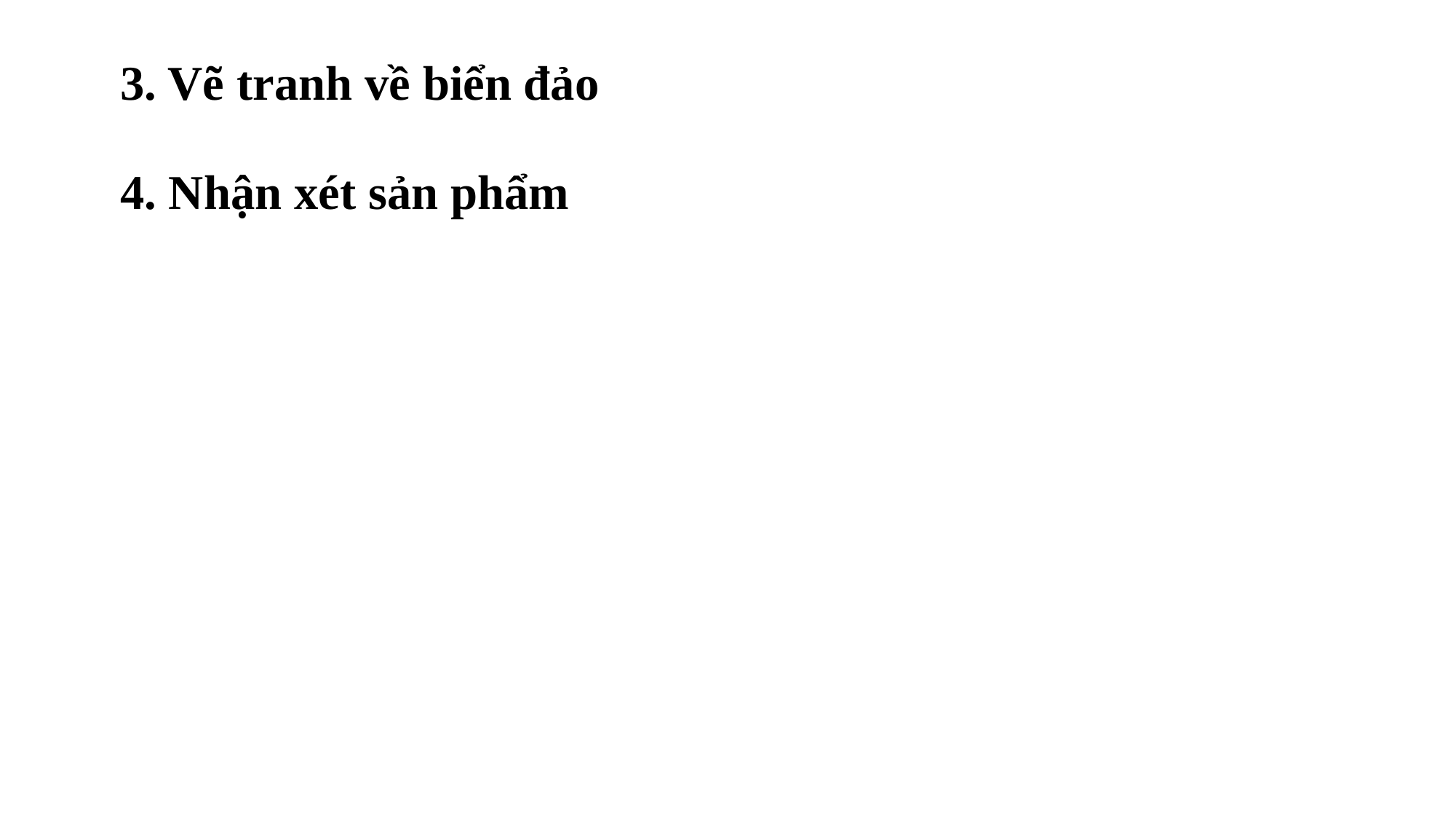

3. Vẽ tranh về biển đảo
4. Nhận xét sản phẩm